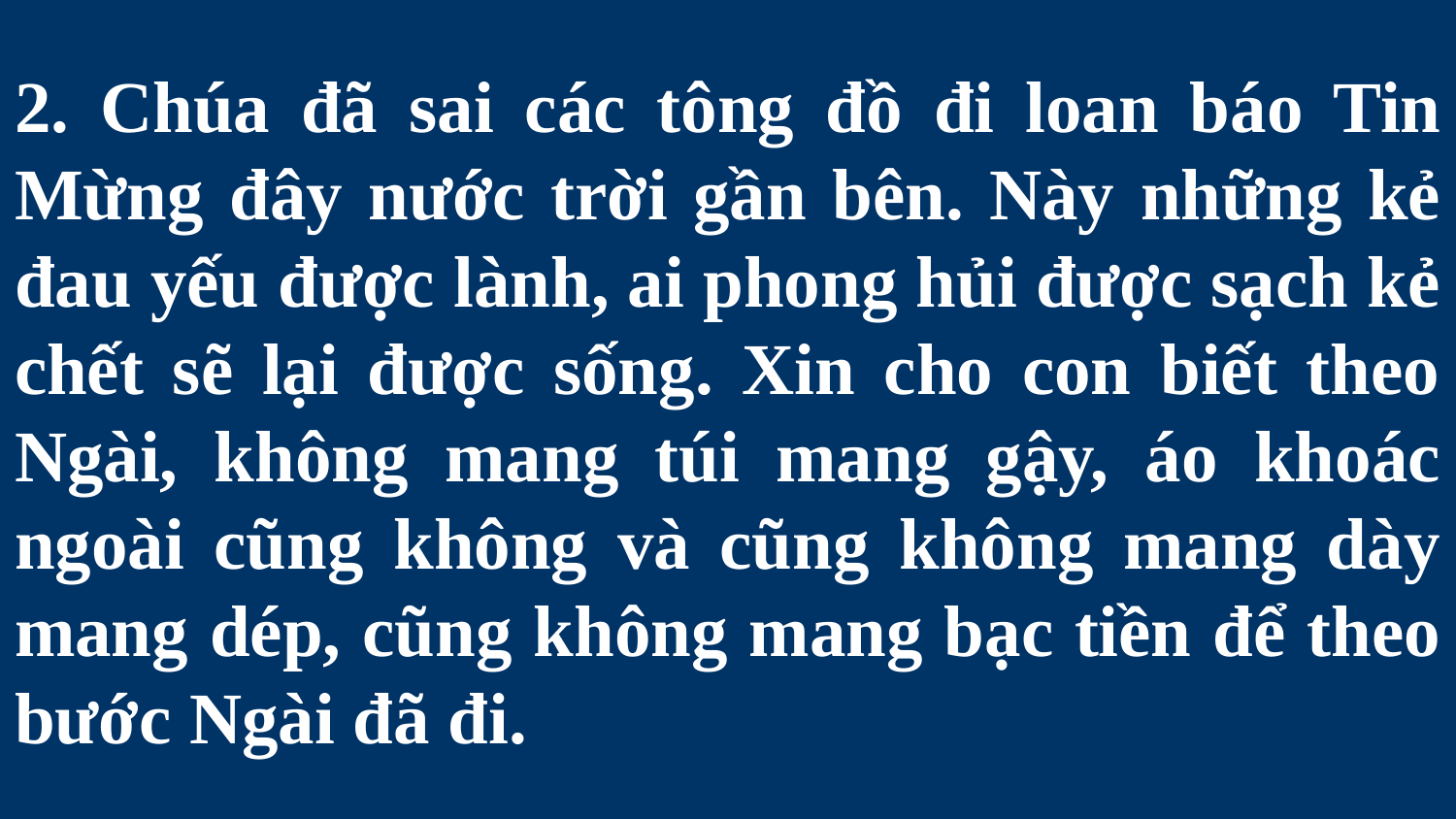

# 2. Chúa đã sai các tông đồ đi loan báo Tin Mừng đây nước trời gần bên. Này những kẻ đau yếu được lành, ai phong hủi được sạch kẻ chết sẽ lại được sống. Xin cho con biết theo Ngài, không mang túi mang gậy, áo khoác ngoài cũng không và cũng không mang dày mang dép, cũng không mang bạc tiền để theo bước Ngài đã đi.